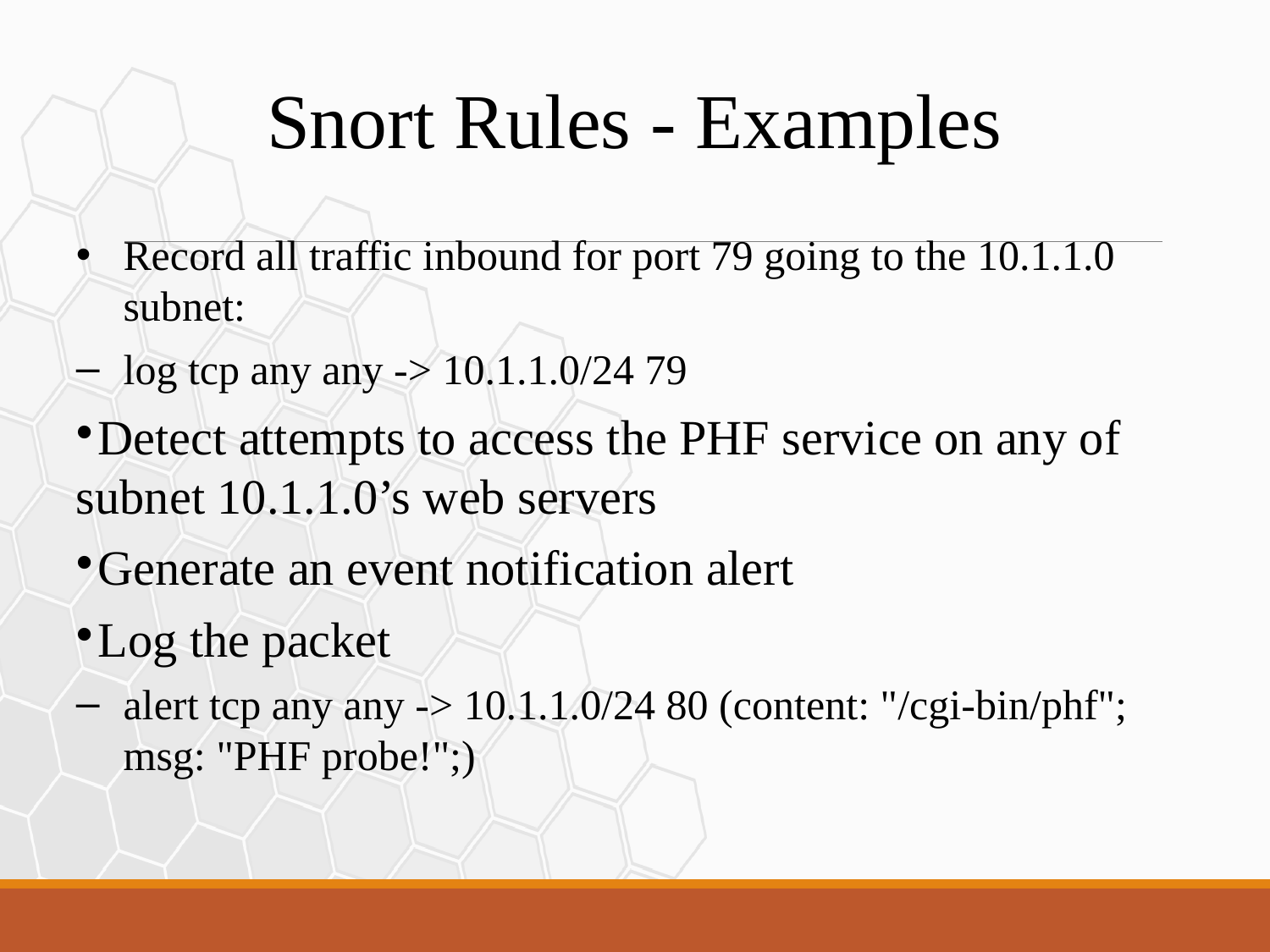

Snort Rules - Examples
Record all traffic inbound for port 79 going to the 10.1.1.0 subnet:
log tcp any any -> 10.1.1.0/24 79
Detect attempts to access the PHF service on any of subnet 10.1.1.0’s web servers
Generate an event notification alert
Log the packet
alert tcp any any -> 10.1.1.0/24 80 (content: "/cgi-bin/phf"; msg: "PHF probe!";)